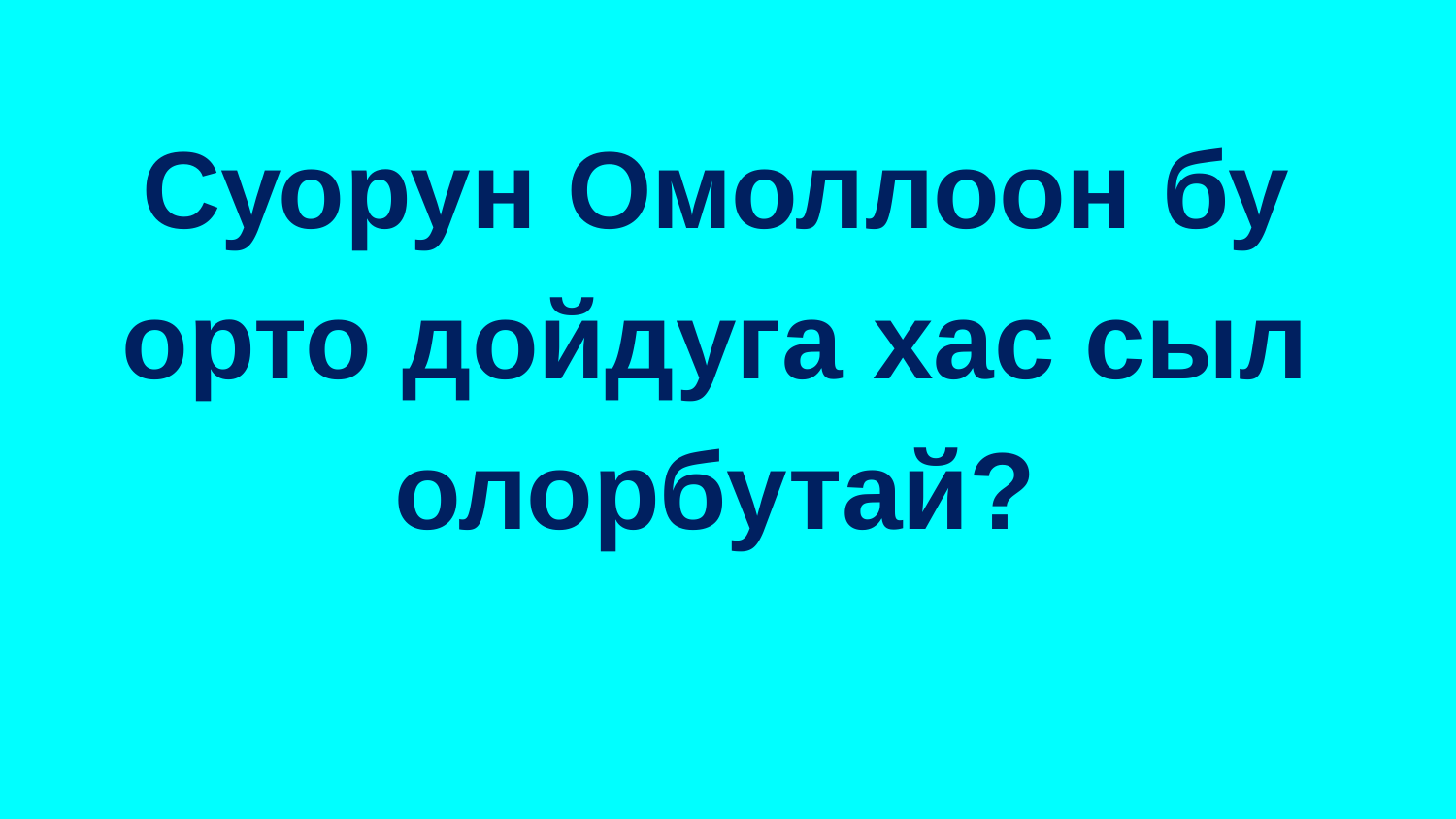

Суорун Омоллоон бу орто дойдуга хас сыл олорбутай?